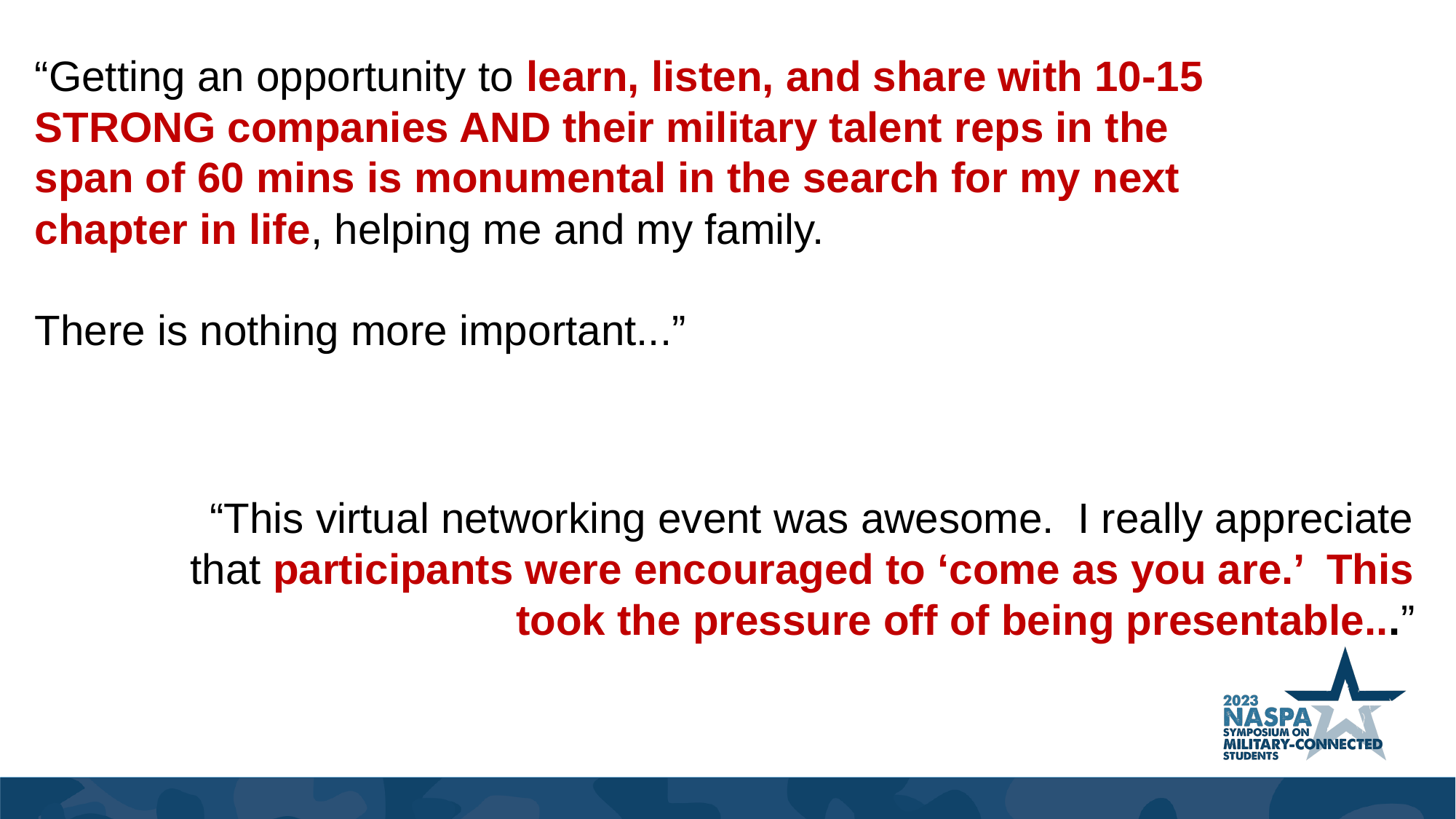

“Getting an opportunity to learn, listen, and share with 10-15 STRONG companies AND their military talent reps in the span of 60 mins is monumental in the search for my next chapter in life, helping me and my family.

There is nothing more important...”
“This virtual networking event was awesome.  I really appreciate that participants were encouraged to ‘come as you are.’  This took the pressure off of being presentable...”